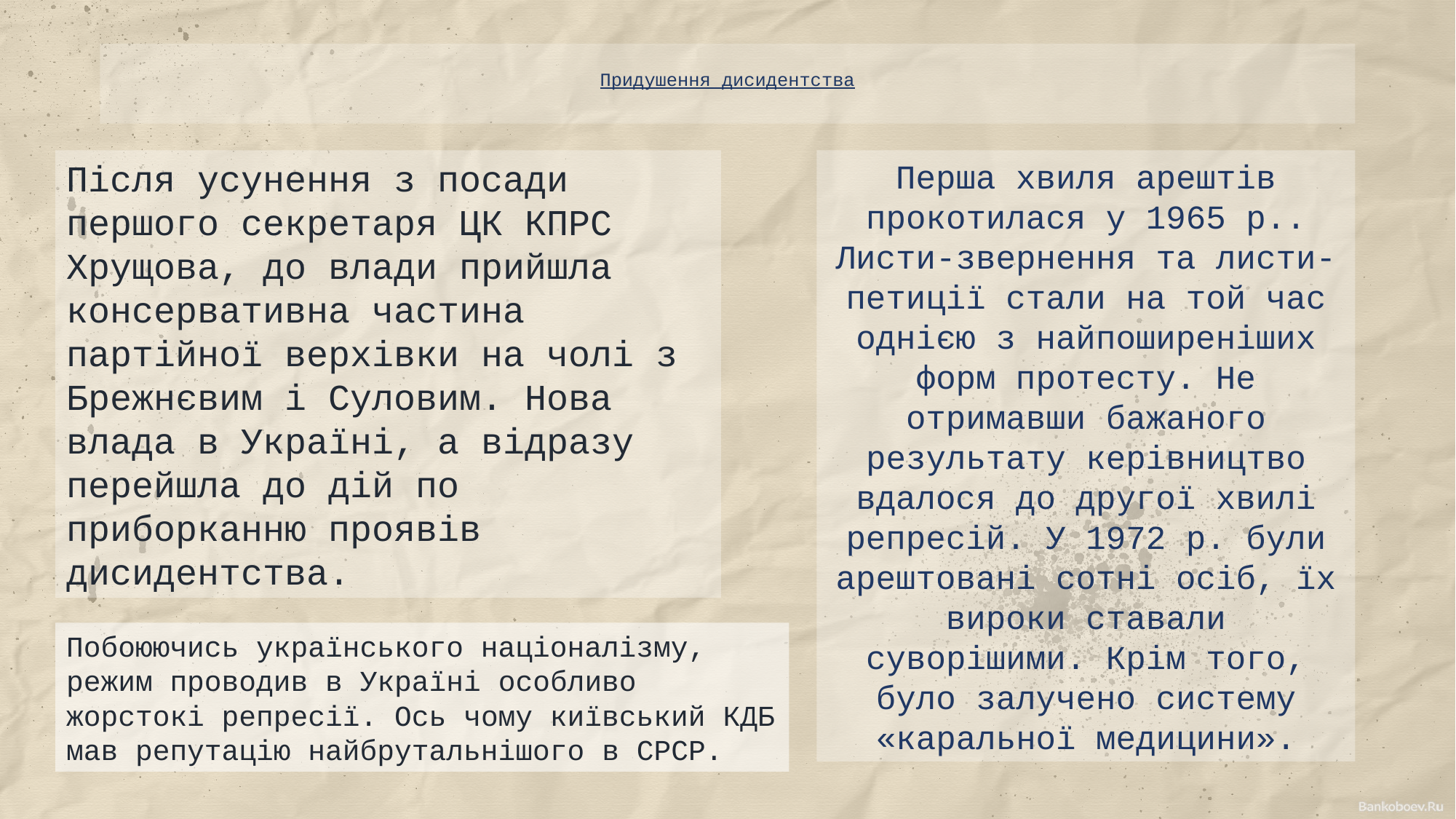

# Придушення дисидентства
Після усунення з посади першого секретаря ЦК КПРС Хрущова, до влади прийшла консервативна частина партійної верхівки на чолі з Брежнєвим і Суловим. Нова влада в Україні, а відразу перейшла до дій по приборканню проявів дисидентства.
Перша хвиля арештів прокотилася у 1965 р.. Листи-звернення та листи-петиції стали на той час однією з найпоширеніших форм протесту. Не отримавши бажаного результату керівництво вдалося до другої хвилі репресій. У 1972 р. були арештовані сотні осіб, їх вироки ставали суворішими. Крім того, було залучено систему «каральної медицини».
Побоюючись українського націоналізму, режим проводив в Україні особливо жорстокі репресії. Ось чому київський КДБ мав репутацію найбрутальнішого в СРСР.